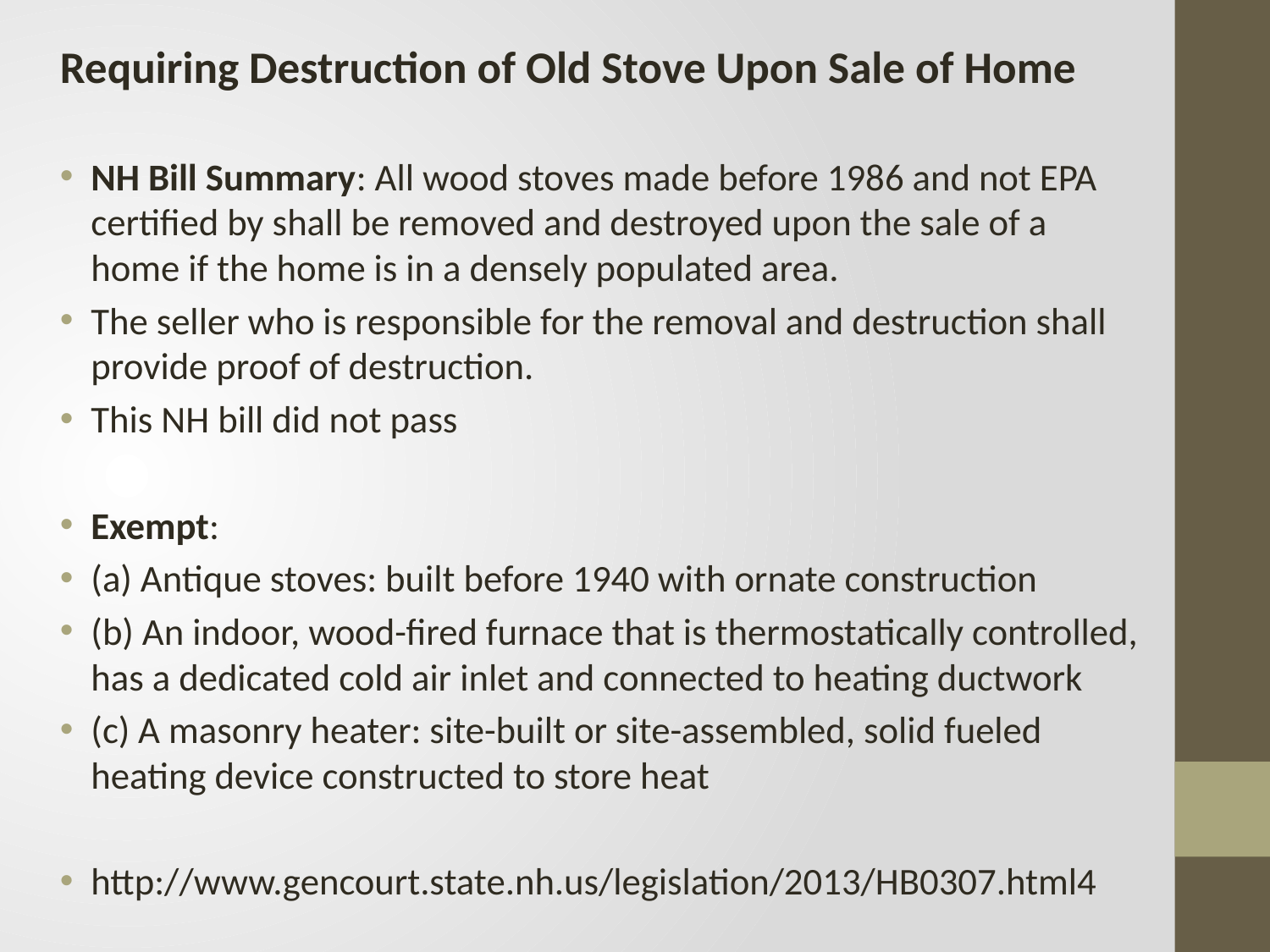

Requiring Destruction of Old Stove Upon Sale of Home

NH Bill Summary: All wood stoves made before 1986 and not EPA certified by shall be removed and destroyed upon the sale of a home if the home is in a densely populated area.
The seller who is responsible for the removal and destruction shall provide proof of destruction.
This NH bill did not pass

Exempt:
(a) Antique stoves: built before 1940 with ornate construction
(b) An indoor, wood-fired furnace that is thermostatically controlled, has a dedicated cold air inlet and connected to heating ductwork
(c) A masonry heater: site-built or site-assembled, solid fueled heating device constructed to store heat

http://www.gencourt.state.nh.us/legislation/2013/HB0307.html4